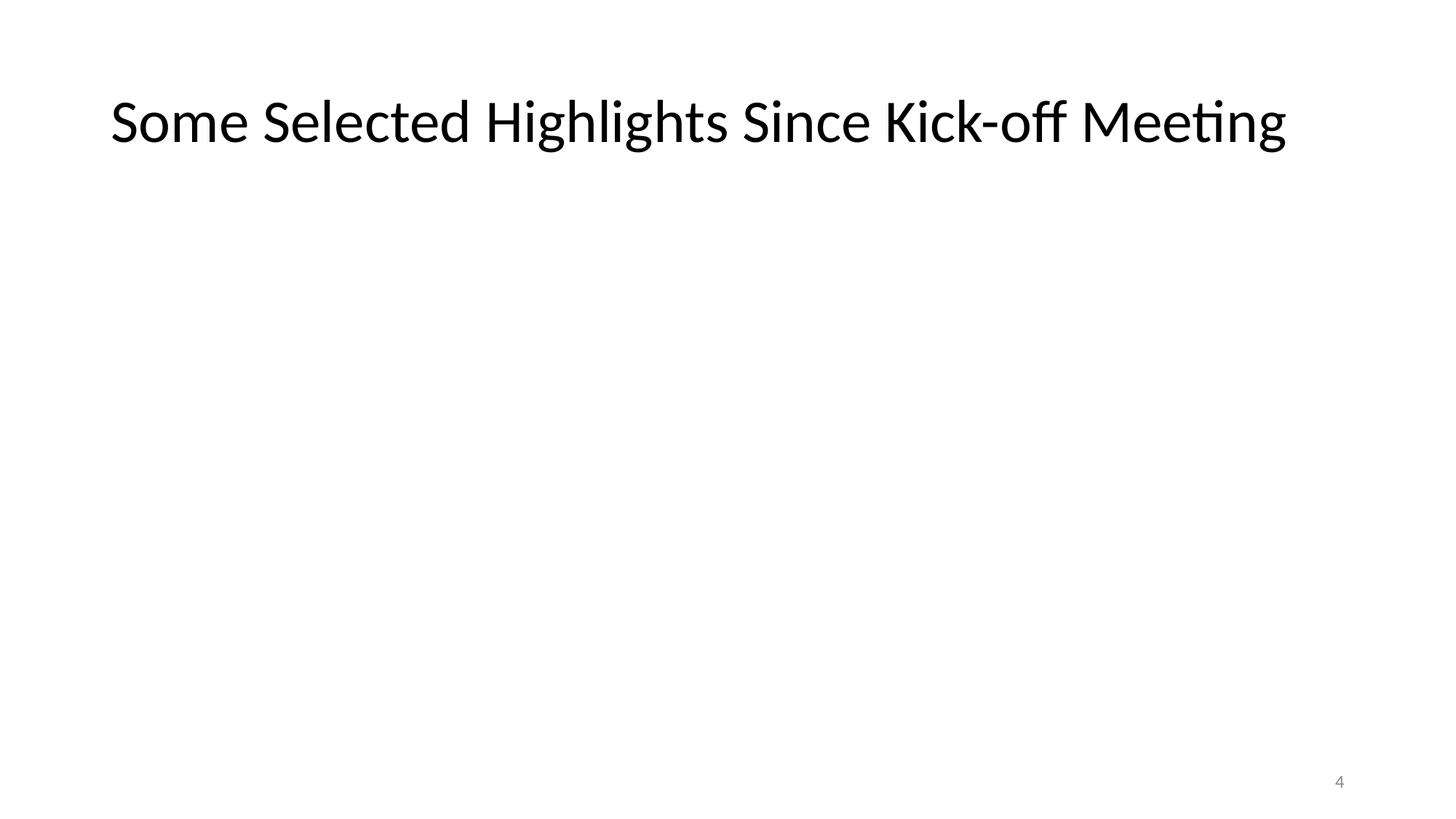

# Some Selected Highlights Since Kick-off Meeting

4